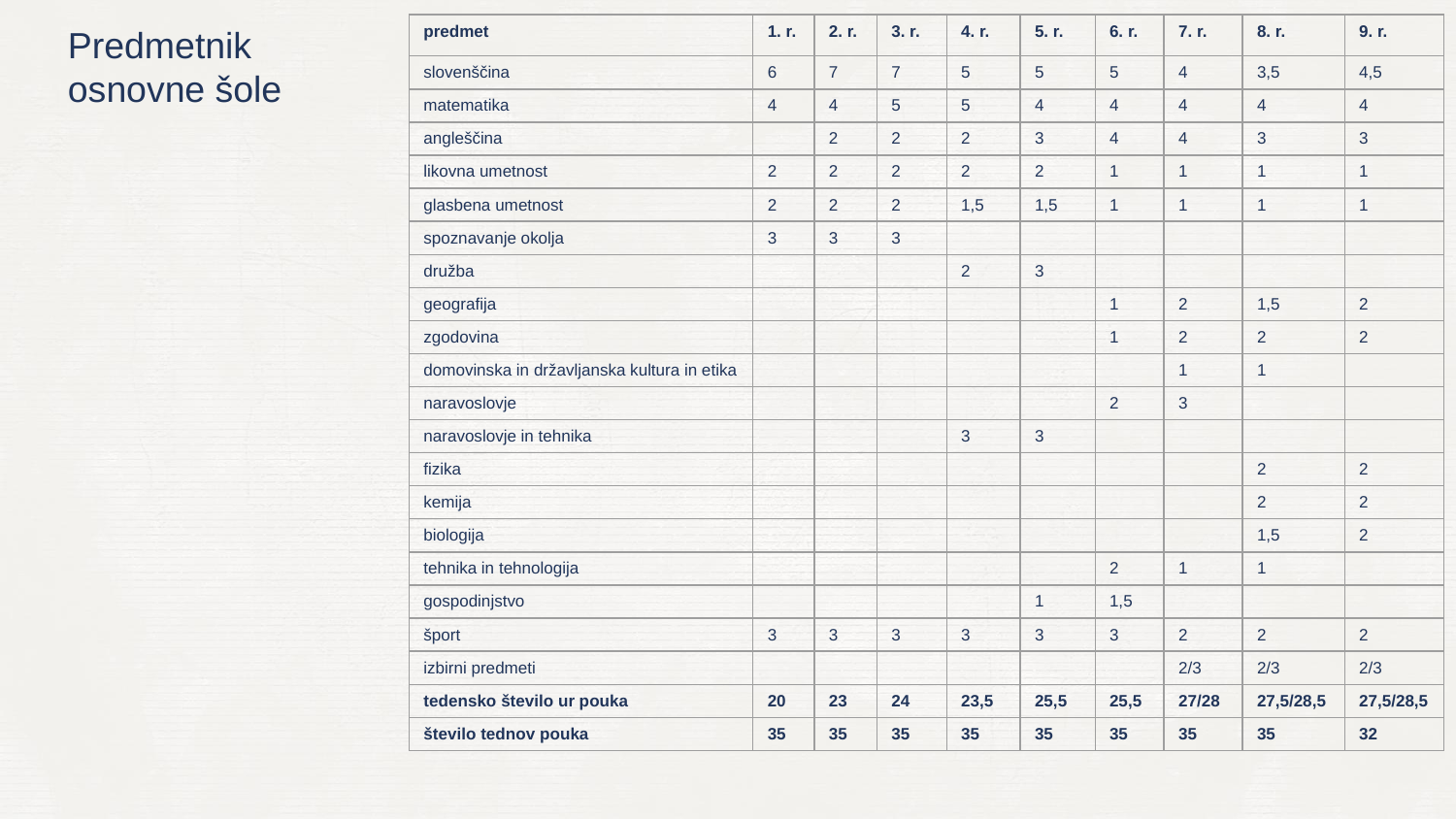

Predmetnik
osnovne šole
| predmet | 1. r. | 2. r. | 3. r. | 4. r. | 5. r. | 6. r. | 7. r. | 8. r. | 9. r. |
| --- | --- | --- | --- | --- | --- | --- | --- | --- | --- |
| slovenščina | 6 | 7 | 7 | 5 | 5 | 5 | 4 | 3,5 | 4,5 |
| matematika | 4 | 4 | 5 | 5 | 4 | 4 | 4 | 4 | 4 |
| angleščina |  | 2 | 2 | 2 | 3 | 4 | 4 | 3 | 3 |
| likovna umetnost | 2 | 2 | 2 | 2 | 2 | 1 | 1 | 1 | 1 |
| glasbena umetnost | 2 | 2 | 2 | 1,5 | 1,5 | 1 | 1 | 1 | 1 |
| spoznavanje okolja | 3 | 3 | 3 |  |  |  |  |  |  |
| družba |  |  |  | 2 | 3 |  |  |  |  |
| geografija |  |  |  |  |  | 1 | 2 | 1,5 | 2 |
| zgodovina |  |  |  |  |  | 1 | 2 | 2 | 2 |
| domovinska in državljanska kultura in etika |  |  |  |  |  |  | 1 | 1 |  |
| naravoslovje |  |  |  |  |  | 2 | 3 |  |  |
| naravoslovje in tehnika |  |  |  | 3 | 3 |  |  |  |  |
| fizika |  |  |  |  |  |  |  | 2 | 2 |
| kemija |  |  |  |  |  |  |  | 2 | 2 |
| biologija |  |  |  |  |  |  |  | 1,5 | 2 |
| tehnika in tehnologija |  |  |  |  |  | 2 | 1 | 1 |  |
| gospodinjstvo |  |  |  |  | 1 | 1,5 |  |  |  |
| šport | 3 | 3 | 3 | 3 | 3 | 3 | 2 | 2 | 2 |
| izbirni predmeti |  |  |  |  |  |  | 2/3 | 2/3 | 2/3 |
| tedensko število ur pouka | 20 | 23 | 24 | 23,5 | 25,5 | 25,5 | 27/28 | 27,5/28,5 | 27,5/28,5 |
| število tednov pouka | 35 | 35 | 35 | 35 | 35 | 35 | 35 | 35 | 32 |